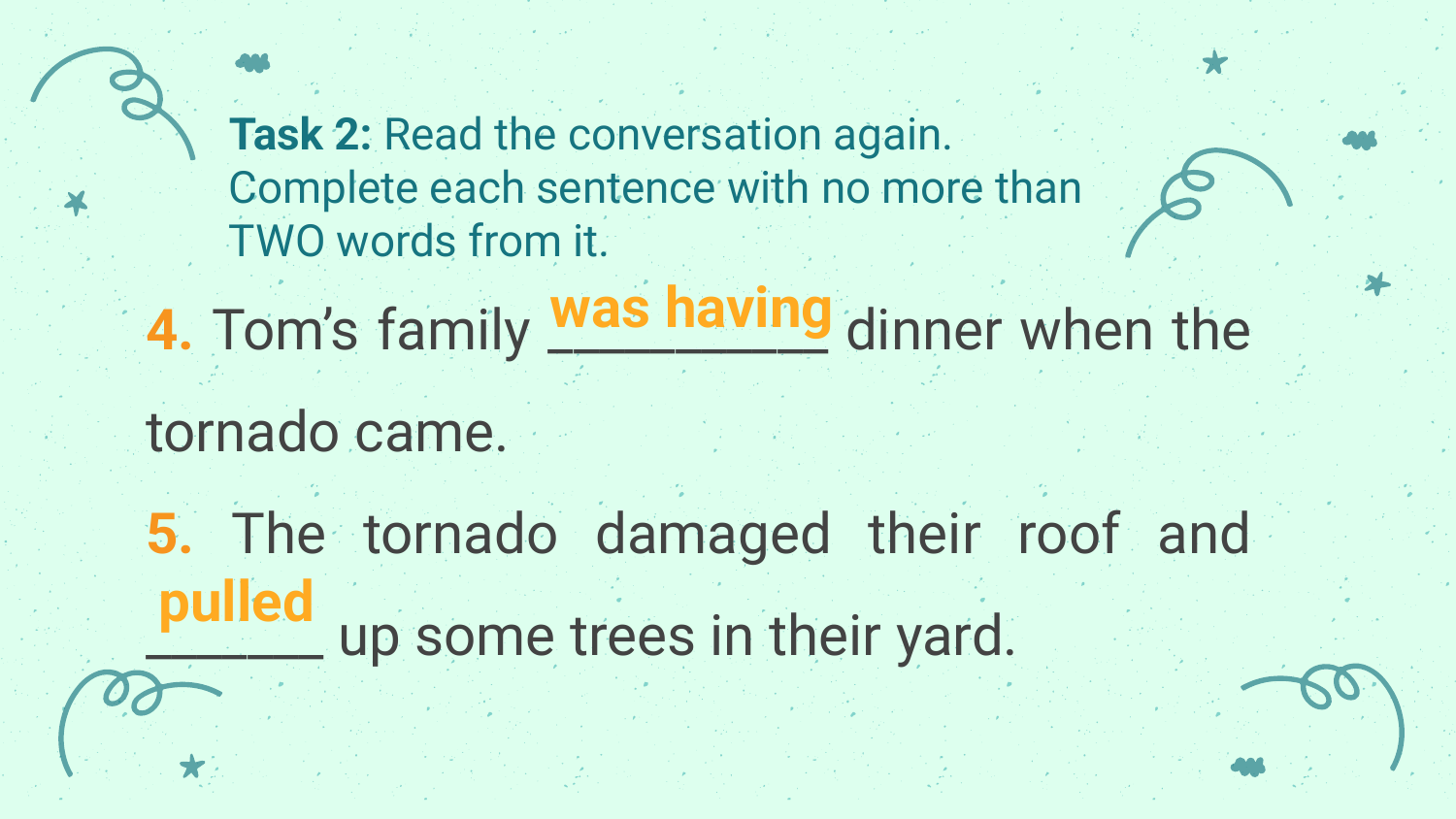

# Task 2: Read the conversation again. Complete each sentence with no more than TWO words from it.
4. Tom’s family ___________ dinner when the tornado came.
5. The tornado damaged their roof and _______ up some trees in their yard.
was having
pulled